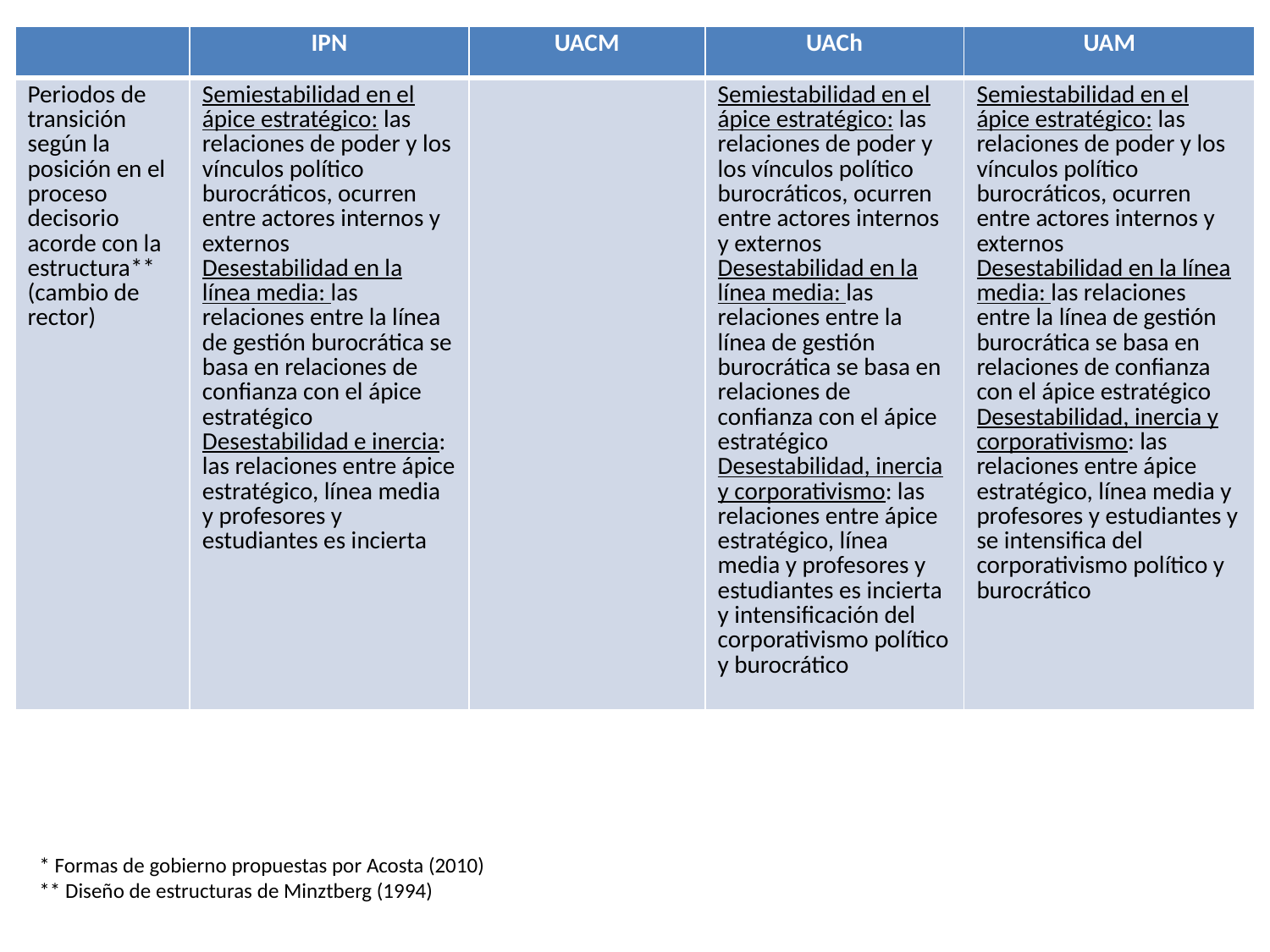

|  | IPN | UACM | UACh | UAM |
| --- | --- | --- | --- | --- |
| Periodos de transición según la posición en el proceso decisorio acorde con la estructura\*\* (cambio de rector) | Semiestabilidad en el ápice estratégico: las relaciones de poder y los vínculos político burocráticos, ocurren entre actores internos y externos Desestabilidad en la línea media: las relaciones entre la línea de gestión burocrática se basa en relaciones de confianza con el ápice estratégico Desestabilidad e inercia: las relaciones entre ápice estratégico, línea media y profesores y estudiantes es incierta |  | Semiestabilidad en el ápice estratégico: las relaciones de poder y los vínculos político burocráticos, ocurren entre actores internos y externos Desestabilidad en la línea media: las relaciones entre la línea de gestión burocrática se basa en relaciones de confianza con el ápice estratégico Desestabilidad, inercia y corporativismo: las relaciones entre ápice estratégico, línea media y profesores y estudiantes es incierta y intensificación del corporativismo político y burocrático | Semiestabilidad en el ápice estratégico: las relaciones de poder y los vínculos político burocráticos, ocurren entre actores internos y externos Desestabilidad en la línea media: las relaciones entre la línea de gestión burocrática se basa en relaciones de confianza con el ápice estratégico Desestabilidad, inercia y corporativismo: las relaciones entre ápice estratégico, línea media y profesores y estudiantes y se intensifica del corporativismo político y burocrático |
* Formas de gobierno propuestas por Acosta (2010)
** Diseño de estructuras de Minztberg (1994)